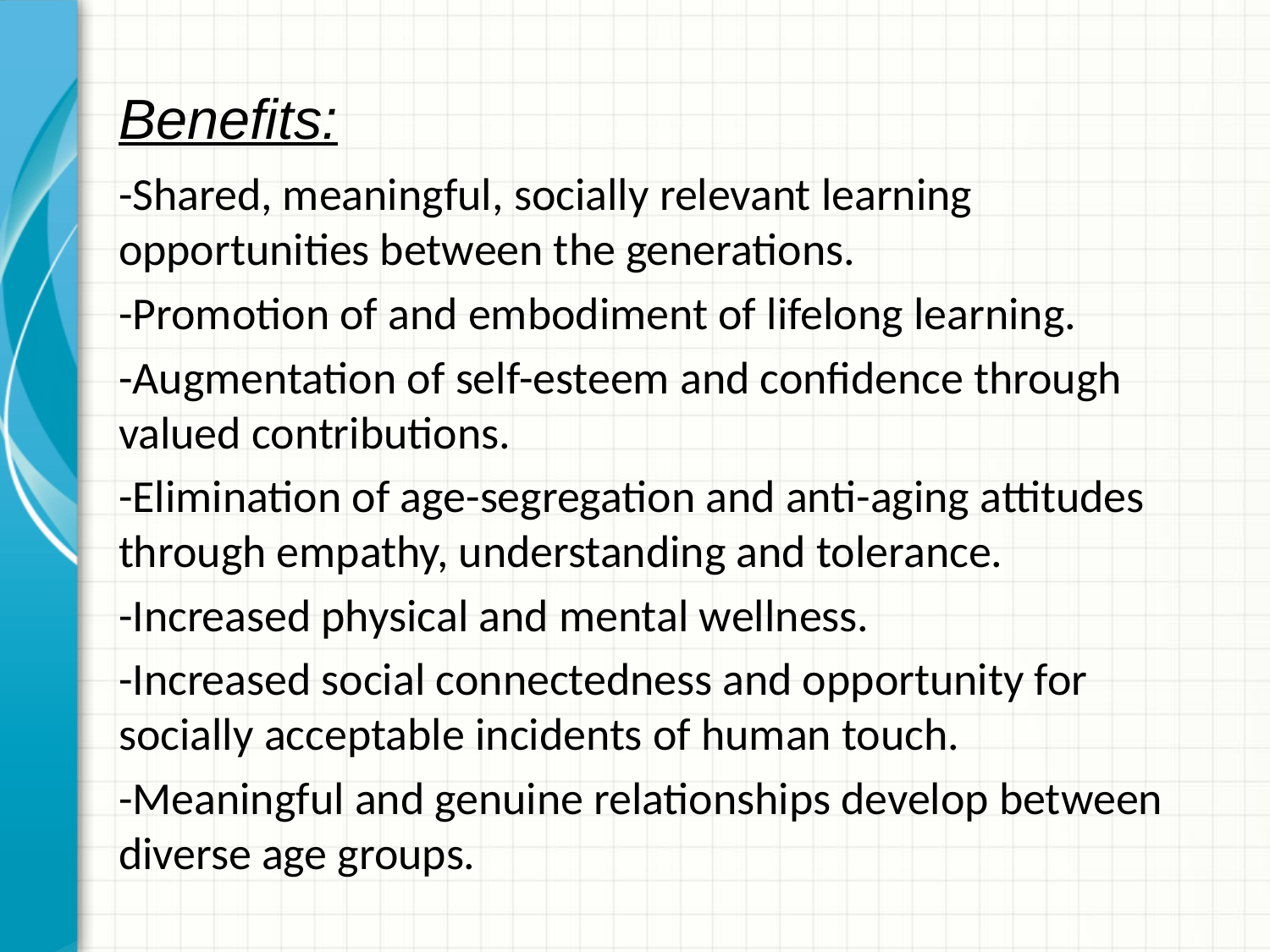

# Benefits:
-Shared, meaningful, socially relevant learning opportunities between the generations.
-Promotion of and embodiment of lifelong learning.
-Augmentation of self-esteem and confidence through valued contributions.
-Elimination of age-segregation and anti-aging attitudes through empathy, understanding and tolerance.
-Increased physical and mental wellness.
-Increased social connectedness and opportunity for socially acceptable incidents of human touch.
-Meaningful and genuine relationships develop between diverse age groups.